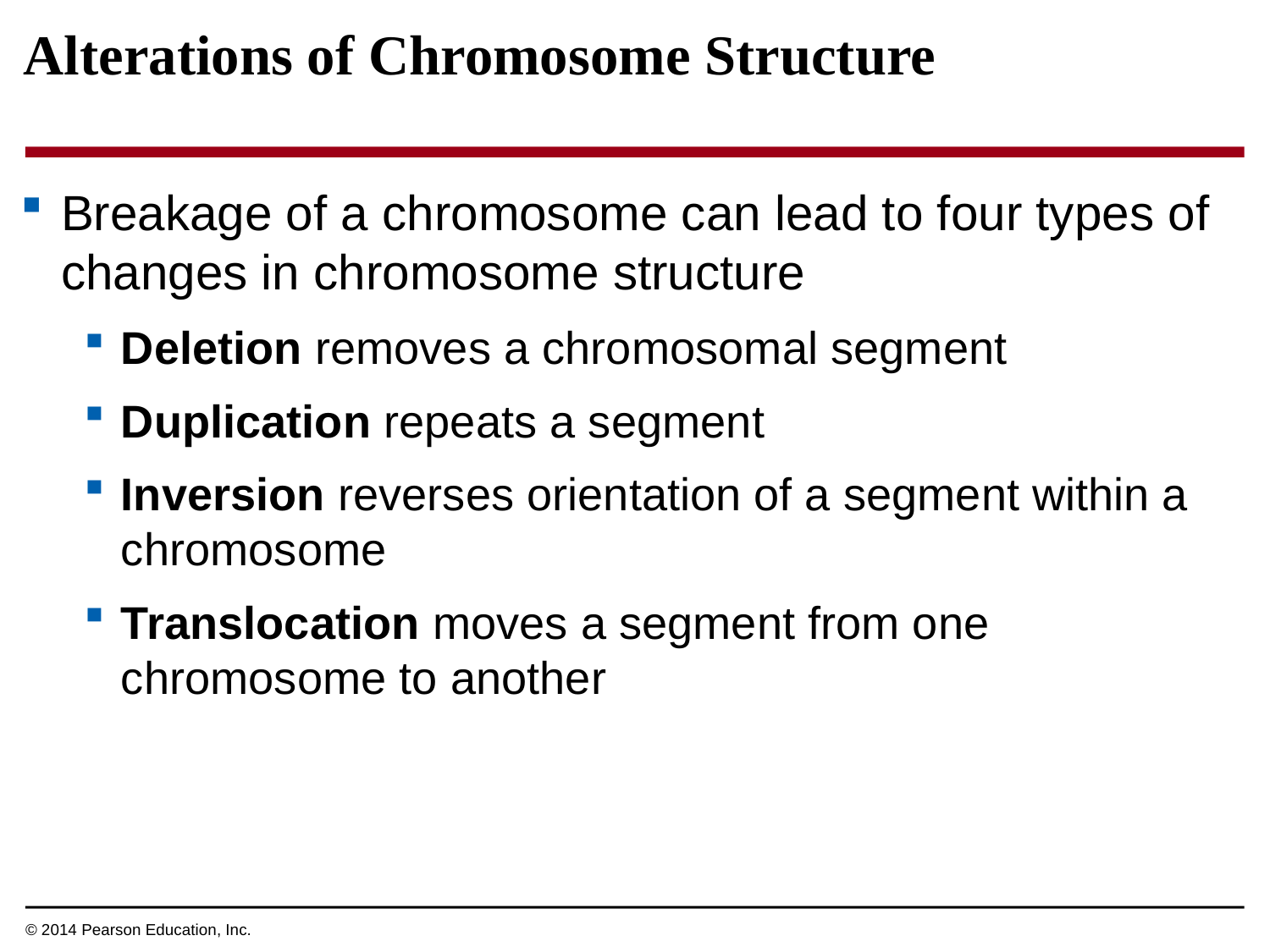

Alterations of Chromosome Structure

Breakage of a chromosome can lead to four types of changes in chromosome structure
Deletion removes a chromosomal segment
Duplication repeats a segment
Inversion reverses orientation of a segment within a chromosome
Translocation moves a segment from one chromosome to another